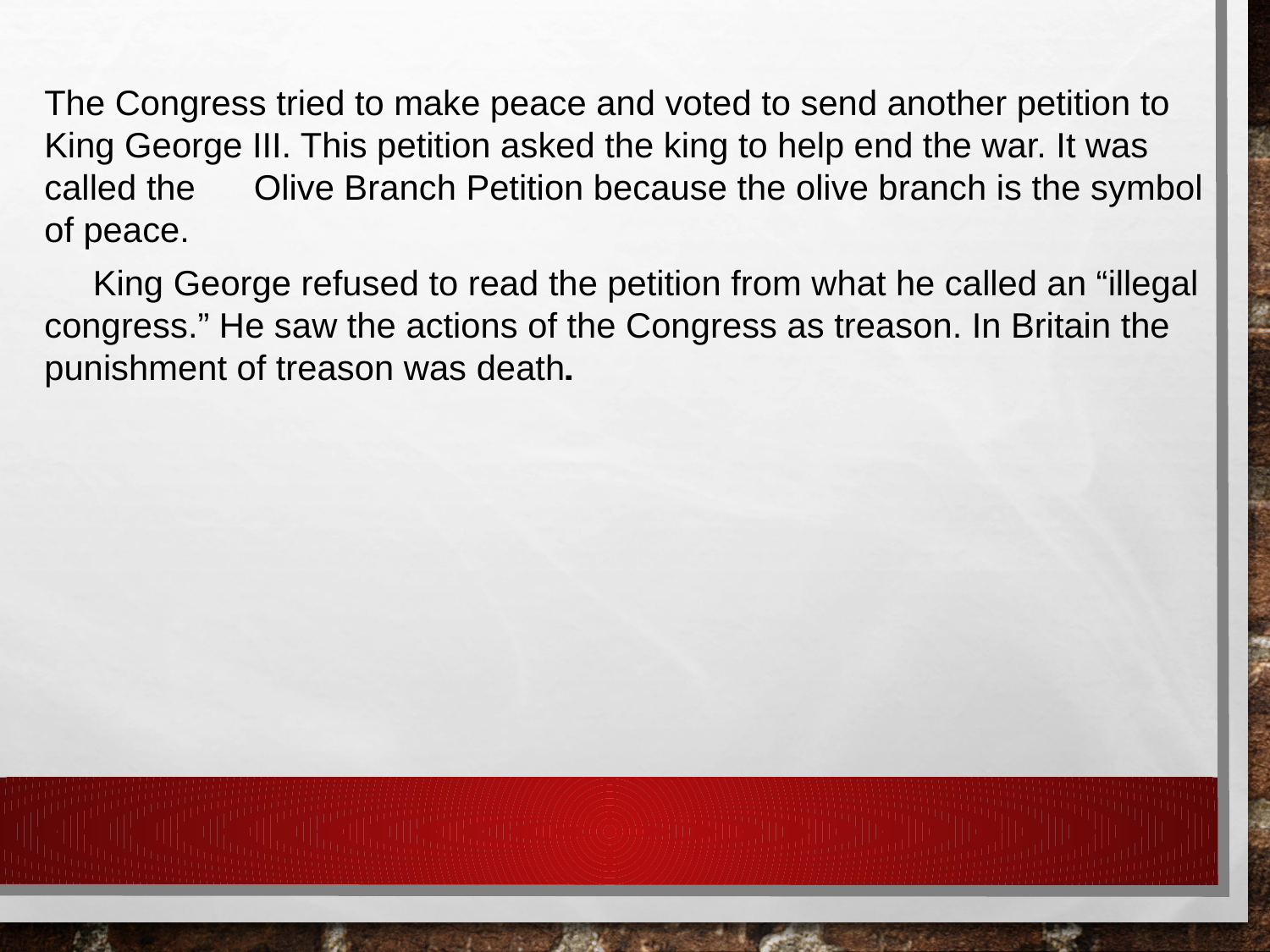

The Congress tried to make peace and voted to send another petition to King George III. This petition asked the king to help end the war. It was called the      Olive Branch Petition because the olive branch is the symbol of peace.
     King George refused to read the petition from what he called an “illegal congress.” He saw the actions of the Congress as treason. In Britain the punishment of treason was death.